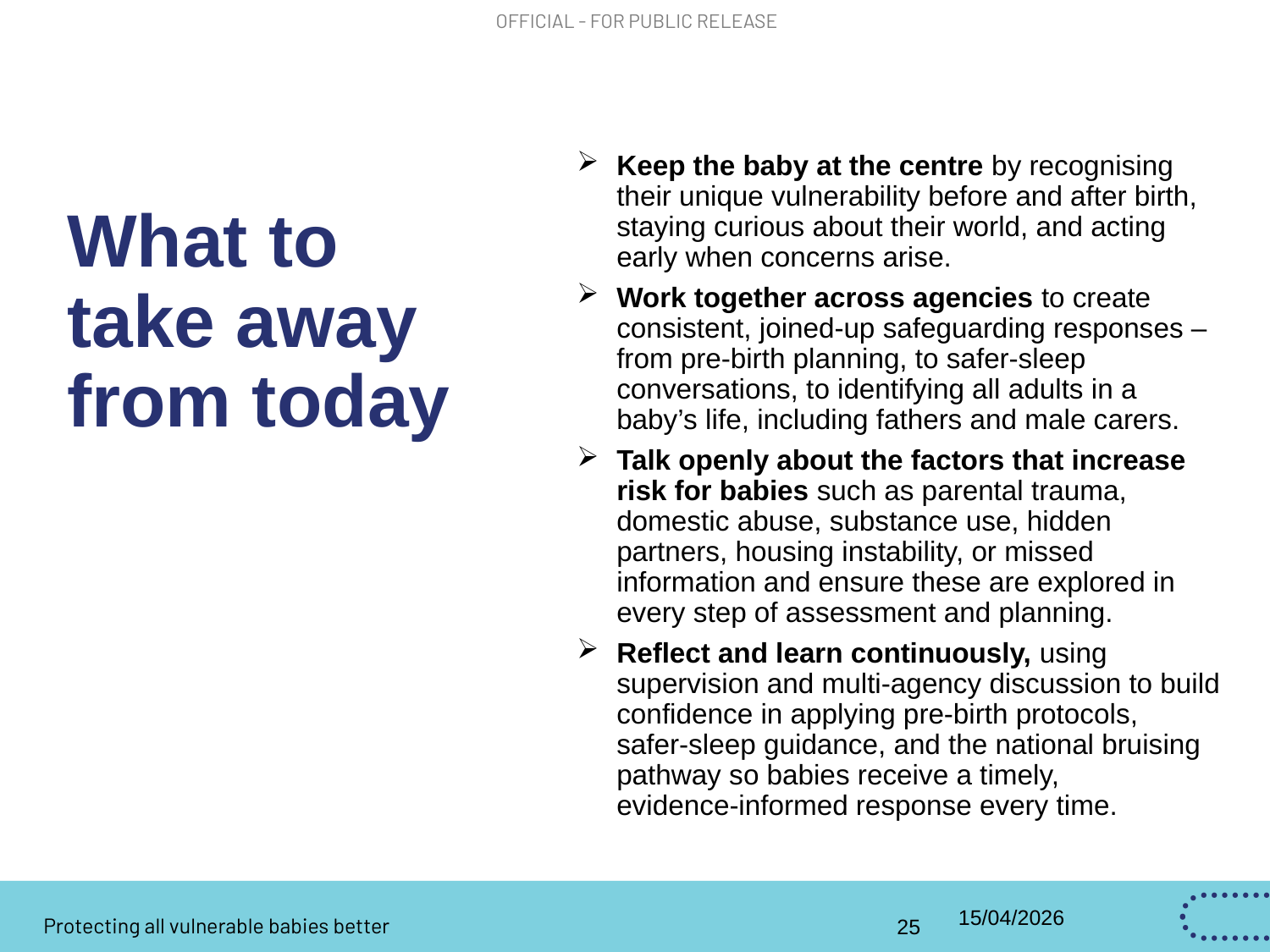

Keep the baby at the centre by recognising their unique vulnerability before and after birth, staying curious about their world, and acting early when concerns arise.
Work together across agencies to create consistent, joined‑up safeguarding responses – from pre‑birth planning, to safer‑sleep conversations, to identifying all adults in a baby’s life, including fathers and male carers.
Talk openly about the factors that increase risk for babies such as parental trauma, domestic abuse, substance use, hidden partners, housing instability, or missed information and ensure these are explored in every step of assessment and planning.
Reflect and learn continuously, using supervision and multi‑agency discussion to build confidence in applying pre‑birth protocols, safer‑sleep guidance, and the national bruising pathway so babies receive a timely, evidence‑informed response every time.

# What to take away from today
Protecting all vulnerable babies better
25
15/04/2026